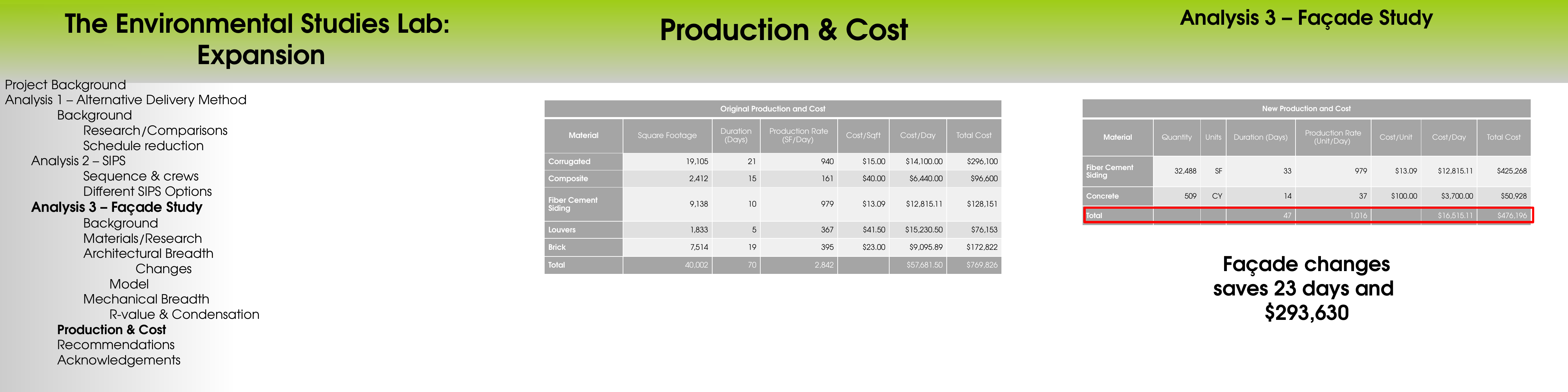

Analysis 3 – Façade Study
Production & Cost
Project Background
Analysis 1 – Alternative Delivery Method
	Background
	Research/Comparisons
	Schedule reduction
Analysis 2 – SIPS
	Sequence & crews
	Different SIPS Options
Analysis 3 – Façade Study
	Background
	Materials/Research
	Architectural Breadth
		Changes
	Model
	Mechanical Breadth
	R-value & Condensation
Production & Cost
Recommendations
Acknowledgements
| New Production and Cost |  |  |  |  |  |  |  |
| --- | --- | --- | --- | --- | --- | --- | --- |
| Material | Quantity | Units | Duration (Days) | Production Rate (Unit/Day) | Cost/Unit | Cost/Day | Total Cost |
| Fiber Cement Siding | 32,488 | SF | 33 | 979 | $13.09 | $12,815.11 | $425,268 |
| Concrete | 509 | CY | 14 | 37 | $100.00 | $3,700.00 | $50,928 |
| Total |  |  | 47 | 1,016 |  | $16,515.11 | $476,196 |
| Original Production and Cost |  |  |  |  |  |  |
| --- | --- | --- | --- | --- | --- | --- |
| Material | Square Footage | Duration (Days) | Production Rate (SF/Day) | Cost/Sqft | Cost/Day | Total Cost |
| Corrugated | 19,105 | 21 | 940 | $15.00 | $14,100.00 | $296,100 |
| Composite | 2,412 | 15 | 161 | $40.00 | $6,440.00 | $96,600 |
| Fiber Cement Siding | 9,138 | 10 | 979 | $13.09 | $12,815.11 | $128,151 |
| Louvers | 1,833 | 5 | 367 | $41.50 | $15,230.50 | $76,153 |
| Brick | 7,514 | 19 | 395 | $23.00 | $9,095.89 | $172,822 |
| Total | 40,002 | 70 | 2,842 |  | $57,681.50 | $769,826 |

Façade changes saves 23 days and  $293,630